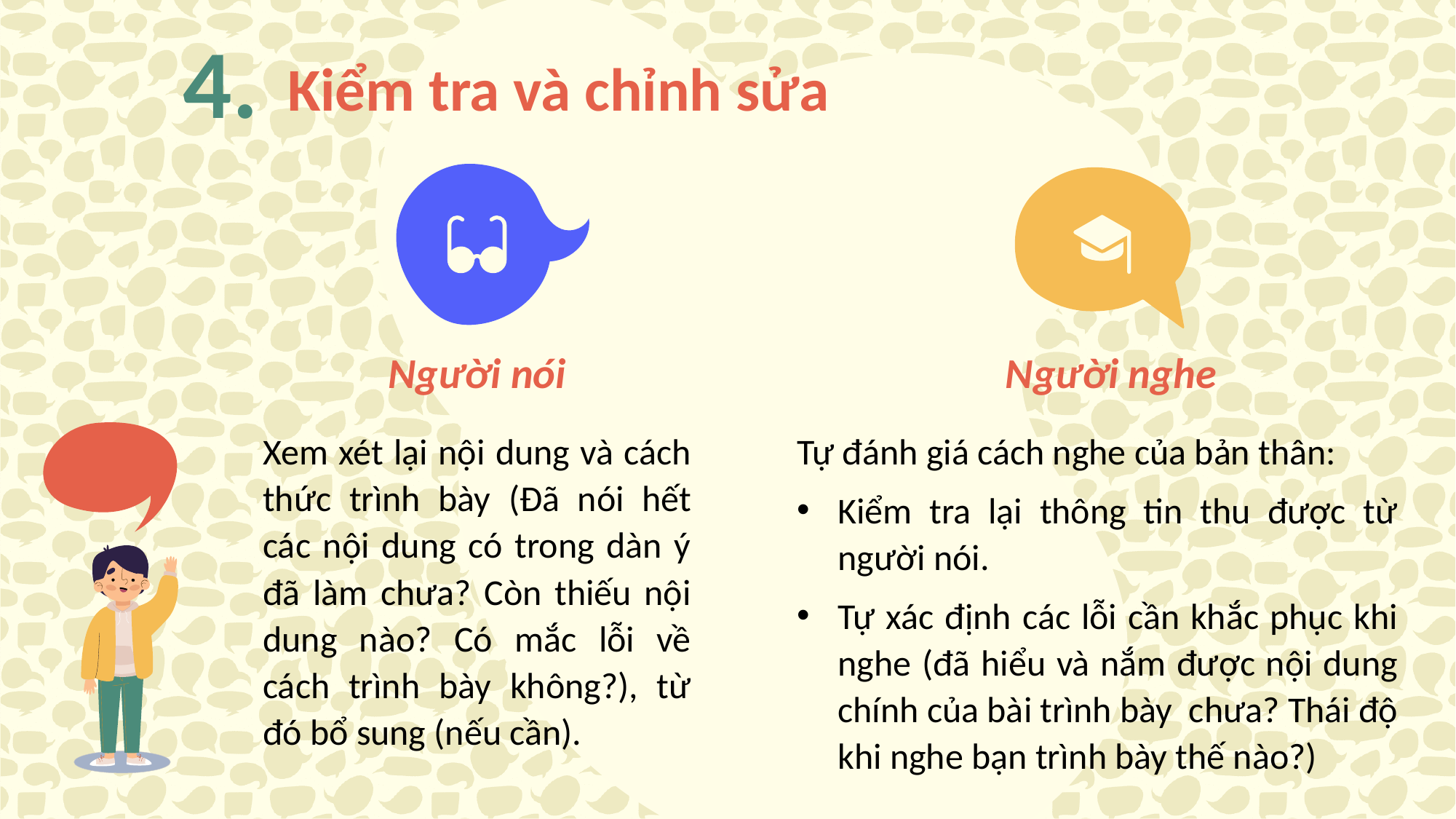

Kiểm tra và chỉnh sửa
4.

Người nói
Người nghe

Xem xét lại nội dung và cách thức trình bày (Đã nói hết các nội dung có trong dàn ý đã làm chưa? Còn thiếu nội dung nào? Có mắc lỗi về cách trình bày không?), từ đó bổ sung (nếu cần).
Tự đánh giá cách nghe của bản thân:
Kiểm tra lại thông tin thu được từ người nói.
Tự xác định các lỗi cần khắc phục khi nghe (đã hiểu và nắm được nội dung chính của bài trình bày  chưa? Thái độ khi nghe bạn trình bày thế nào?)